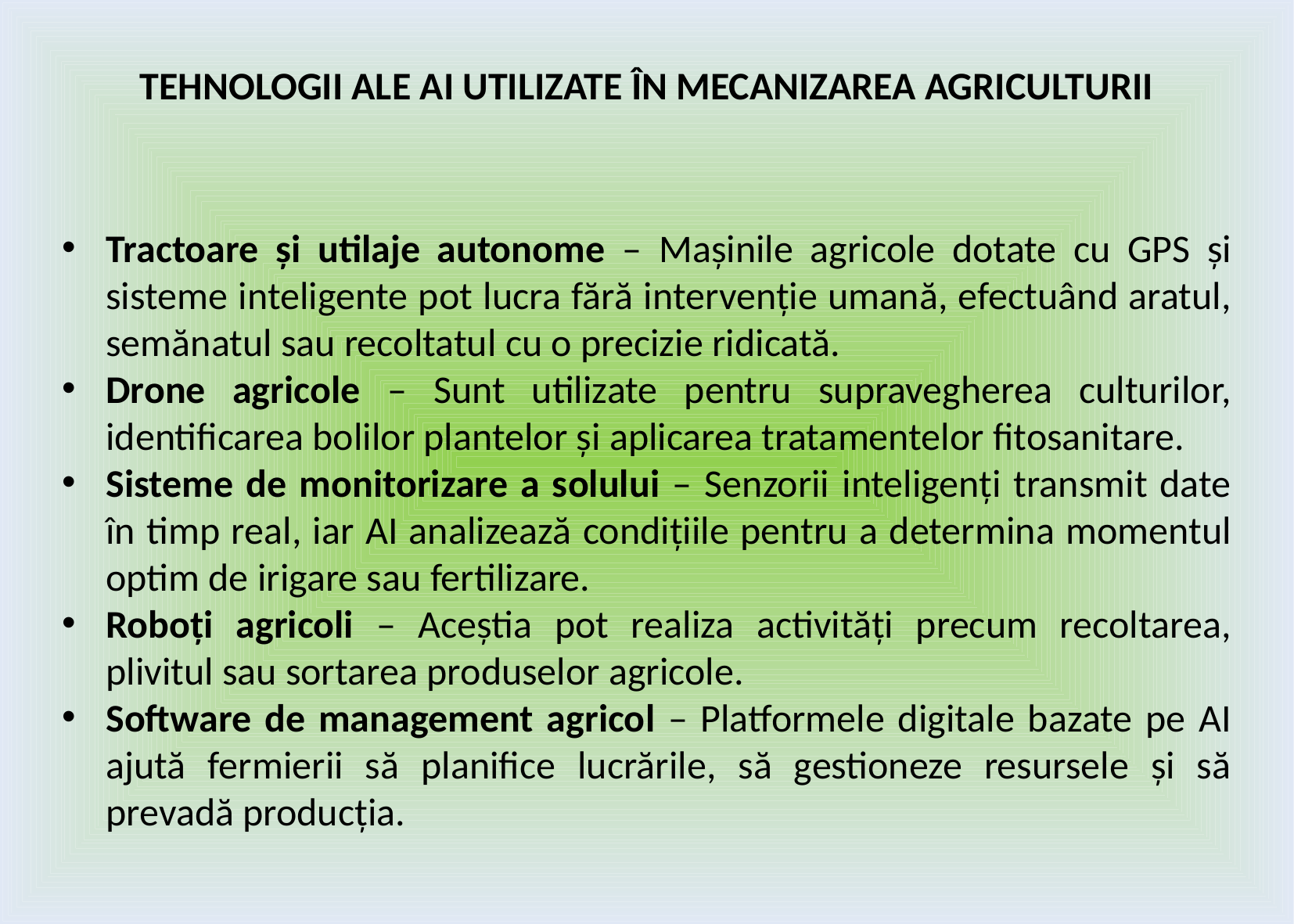

# TEHNOLOGII ALE AI UTILIZATE ÎN MECANIZAREA AGRICULTURII
Tractoare și utilaje autonome – Mașinile agricole dotate cu GPS și sisteme inteligente pot lucra fără intervenție umană, efectuând aratul, semănatul sau recoltatul cu o precizie ridicată.
Drone agricole – Sunt utilizate pentru supravegherea culturilor, identificarea bolilor plantelor și aplicarea tratamentelor fitosanitare.
Sisteme de monitorizare a solului – Senzorii inteligenți transmit date în timp real, iar AI analizează condițiile pentru a determina momentul optim de irigare sau fertilizare.
Roboți agricoli – Aceștia pot realiza activități precum recoltarea, plivitul sau sortarea produselor agricole.
Software de management agricol – Platformele digitale bazate pe AI ajută fermierii să planifice lucrările, să gestioneze resursele și să prevadă producția.